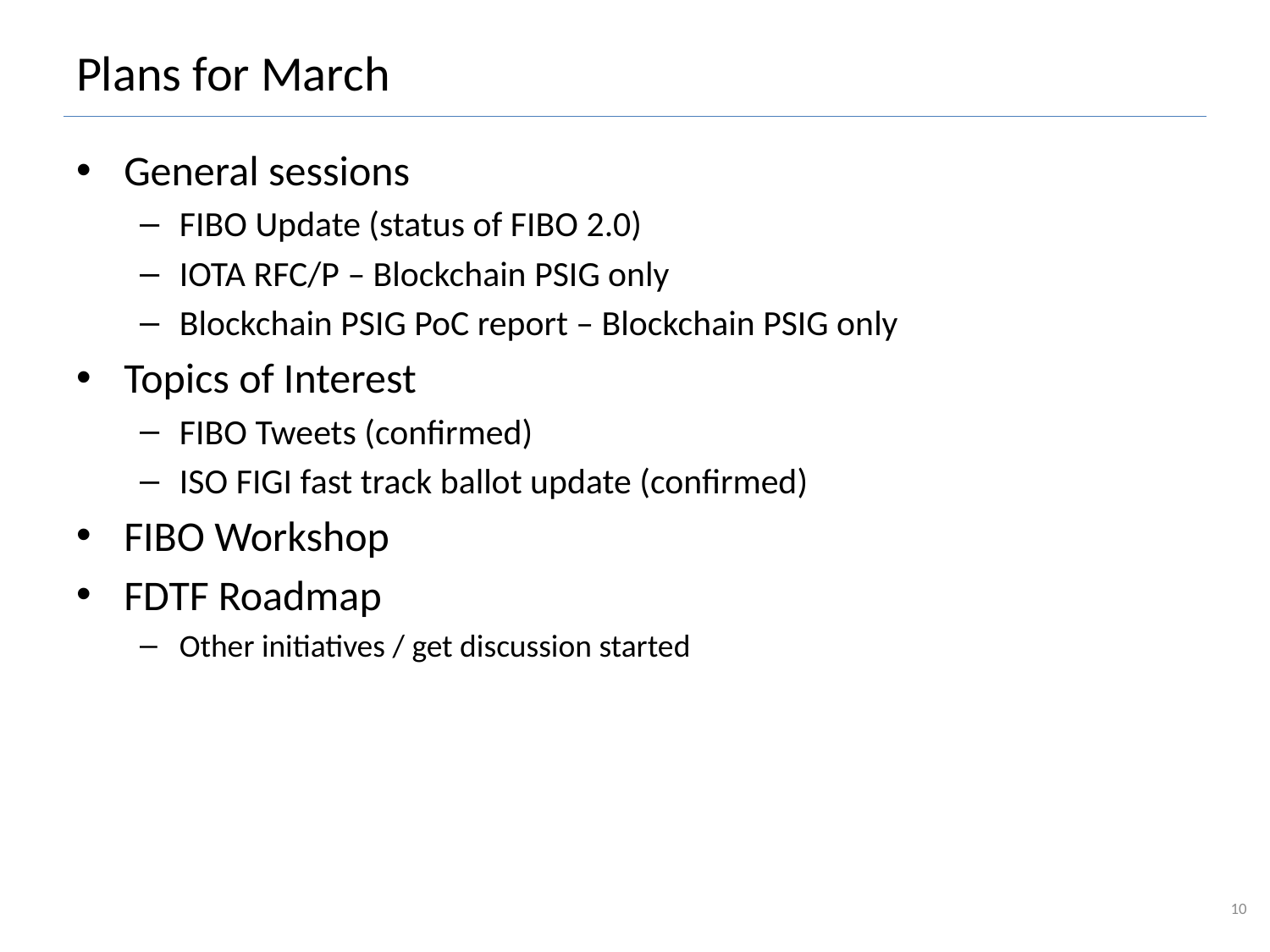

# Plans for March
General sessions
FIBO Update (status of FIBO 2.0)
IOTA RFC/P – Blockchain PSIG only
Blockchain PSIG PoC report – Blockchain PSIG only
Topics of Interest
FIBO Tweets (confirmed)
ISO FIGI fast track ballot update (confirmed)
FIBO Workshop
FDTF Roadmap
Other initiatives / get discussion started
10